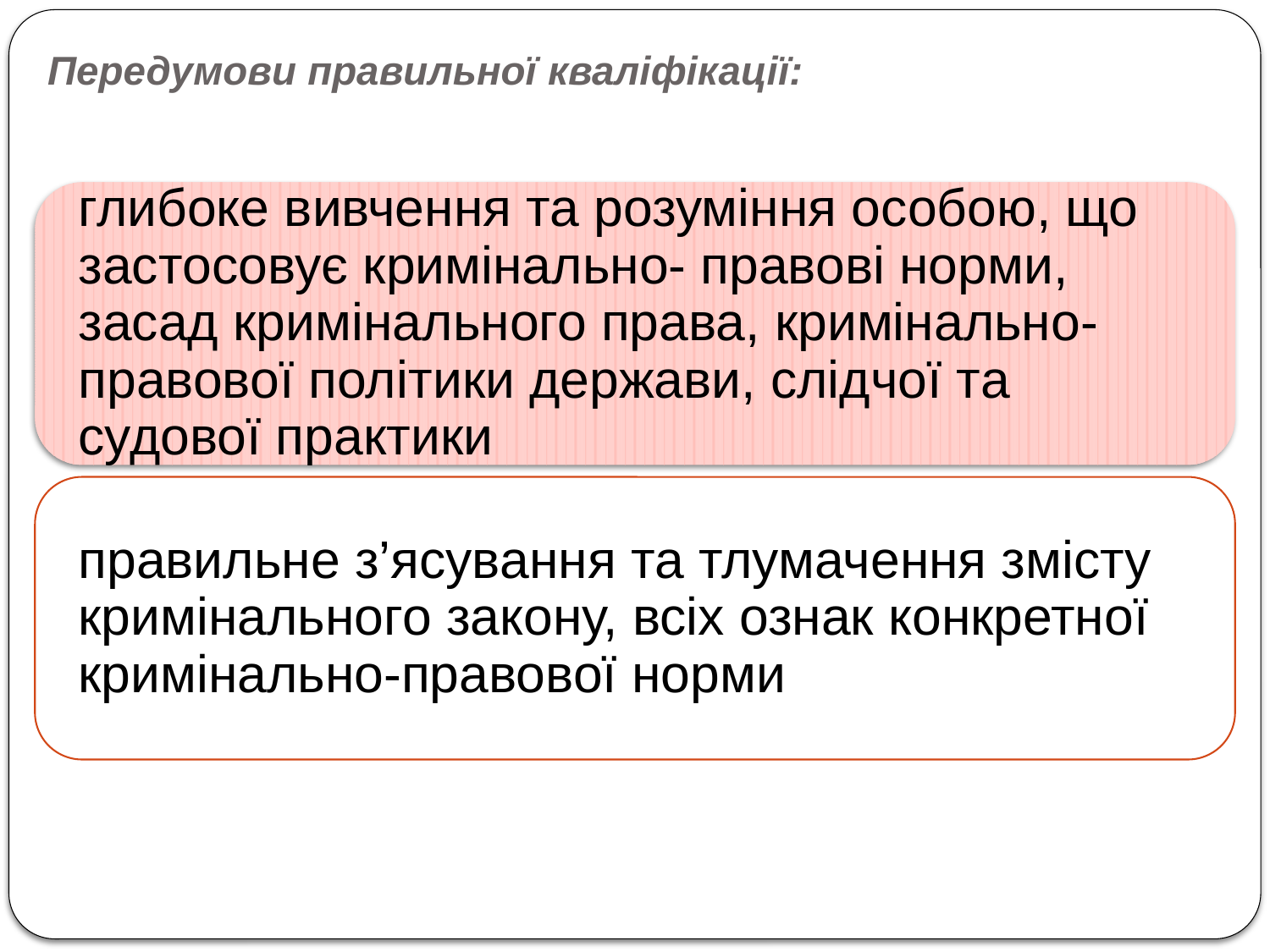

# Передумови правильної кваліфікації:
глибоке вивчення та розуміння особою, що застосовує кримінально- правові норми, засад кримінального права, кримінально-правової політики держави, слідчої та судової практики
правильне з’ясування та тлумачення змісту кримінального закону, всіх ознак конкретної кримінально-правової норми